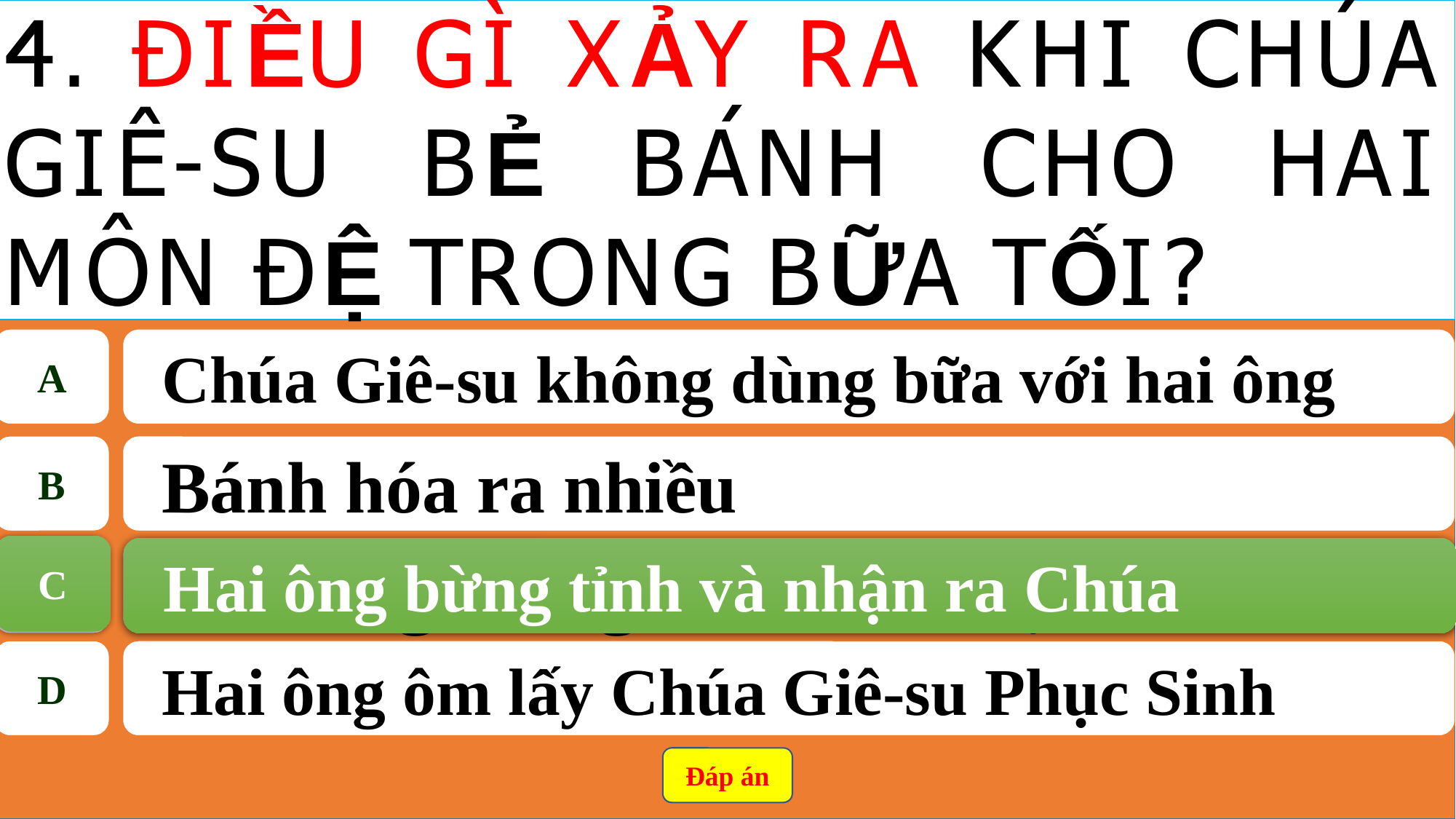

4. ĐIỀU GÌ XẢY RA KHI CHÚA GIÊ-SU BẺ BÁNH CHO HAI MÔN ĐỆ TRONG BỮA TỐI?
A
Chúa Giê-su không dùng bữa với hai ông
B
Bánh hóa ra nhiều
C
Hai ông bừng tỉnh và nhận ra Chúa
C
Hai ông bừng tỉnh và nhận ra Chúa
D
Hai ông ôm lấy Chúa Giê-su Phục Sinh
Đáp án